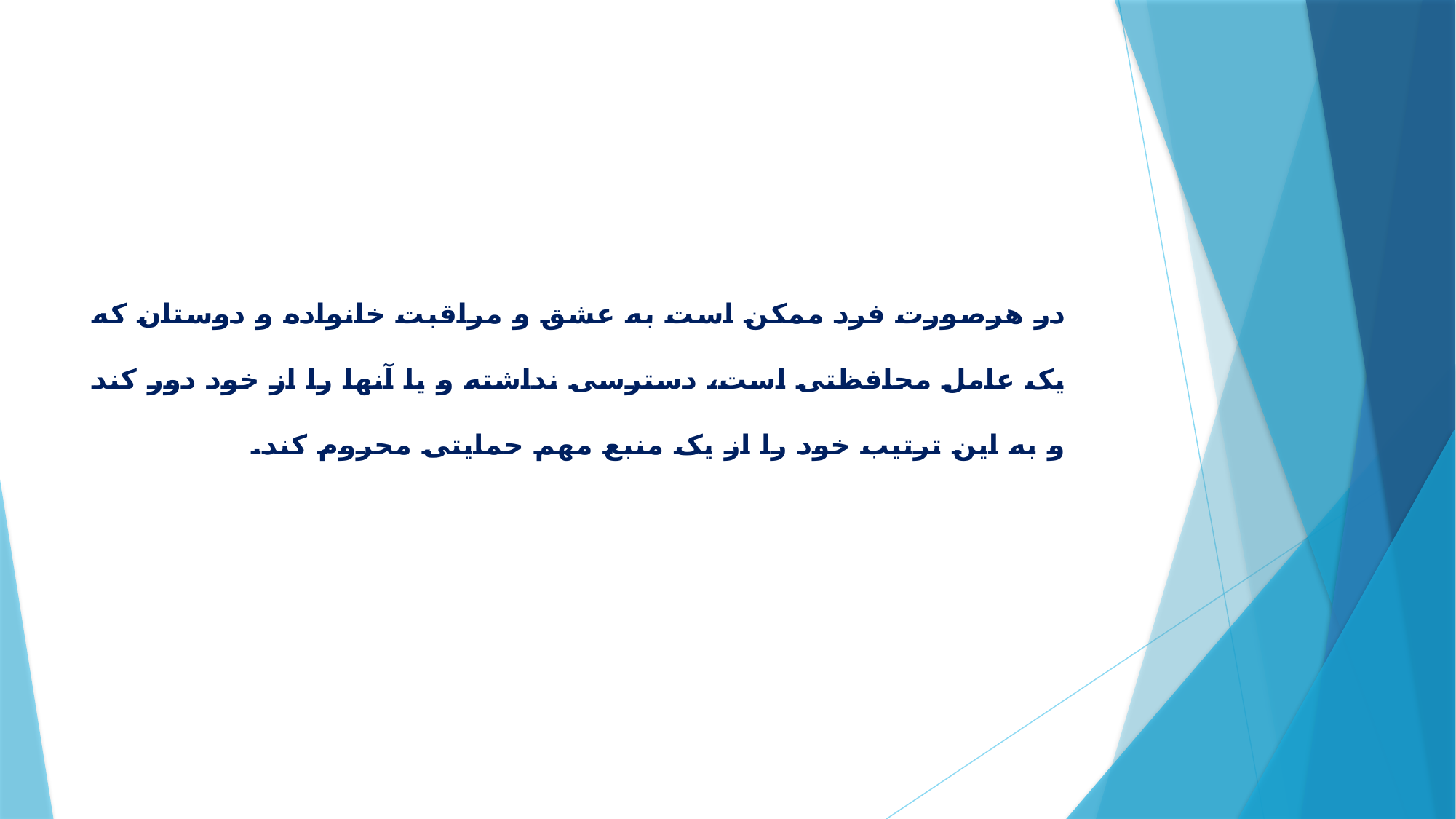

در هرصورت فرد ممکن است به عشق و مراقبت خانواده و دوستان که یک عامل محافظتی است، دسترسی نداشته و یا آنها را از خود دور کند و به این ترتیب خود را از یک منبع مهم حمایتی محروم کند.